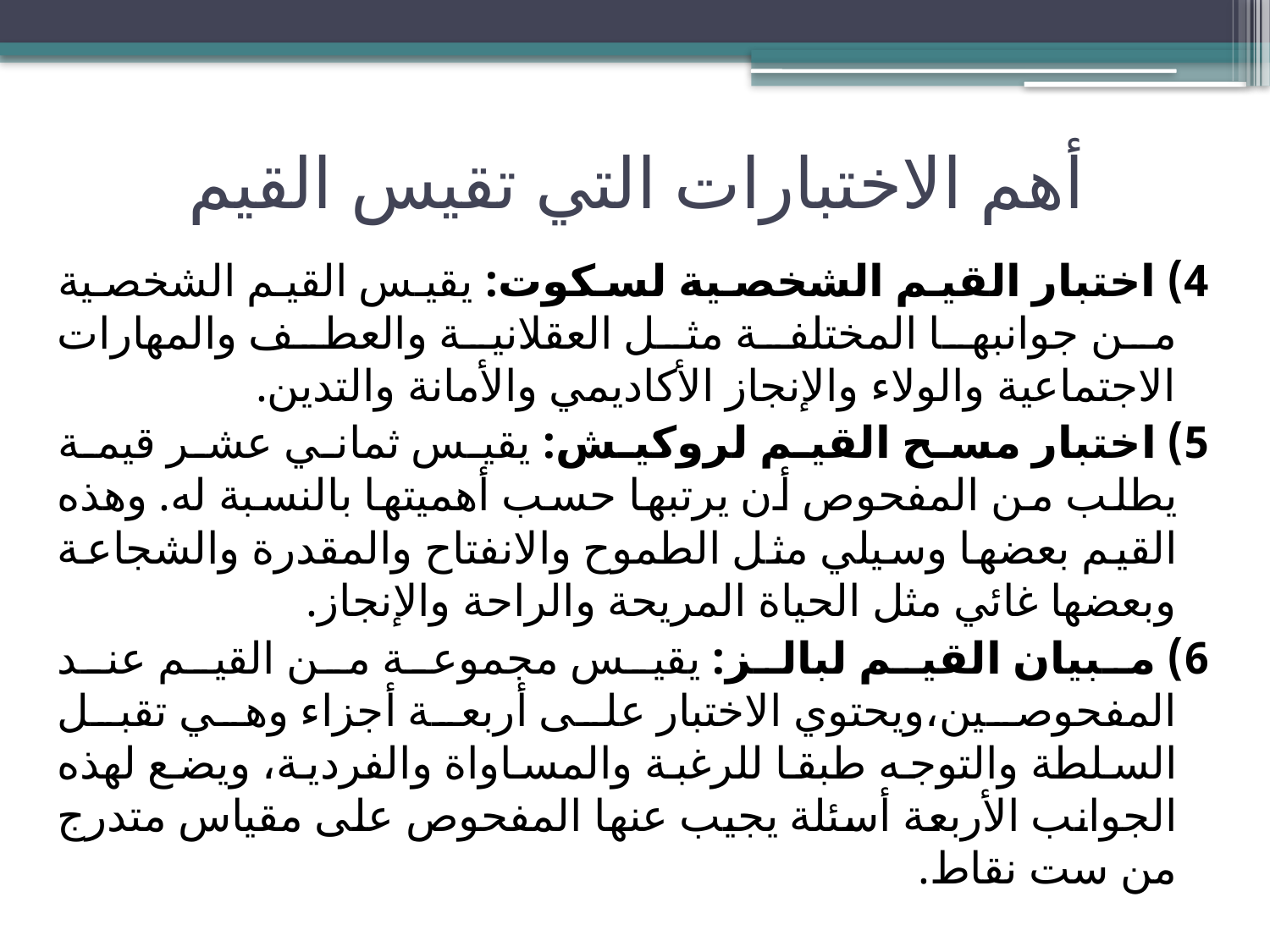

# أهم الاختبارات التي تقيس القيم
4) اختبار القيم الشخصية لسكوت: يقيس القيم الشخصية من جوانبها المختلفة مثل العقلانية والعطف والمهارات الاجتماعية والولاء والإنجاز الأكاديمي والأمانة والتدين.
5) اختبار مسح القيم لروكيش: يقيس ثماني عشر قيمة يطلب من المفحوص أن يرتبها حسب أهميتها بالنسبة له. وهذه القيم بعضها وسيلي مثل الطموح والانفتاح والمقدرة والشجاعة وبعضها غائي مثل الحياة المريحة والراحة والإنجاز.
6) مبيان القيم لبالز: يقيس مجموعة من القيم عند المفحوصين،ويحتوي الاختبار على أربعة أجزاء وهي تقبل السلطة والتوجه طبقا للرغبة والمساواة والفردية، ويضع لهذه الجوانب الأربعة أسئلة يجيب عنها المفحوص على مقياس متدرج من ست نقاط.